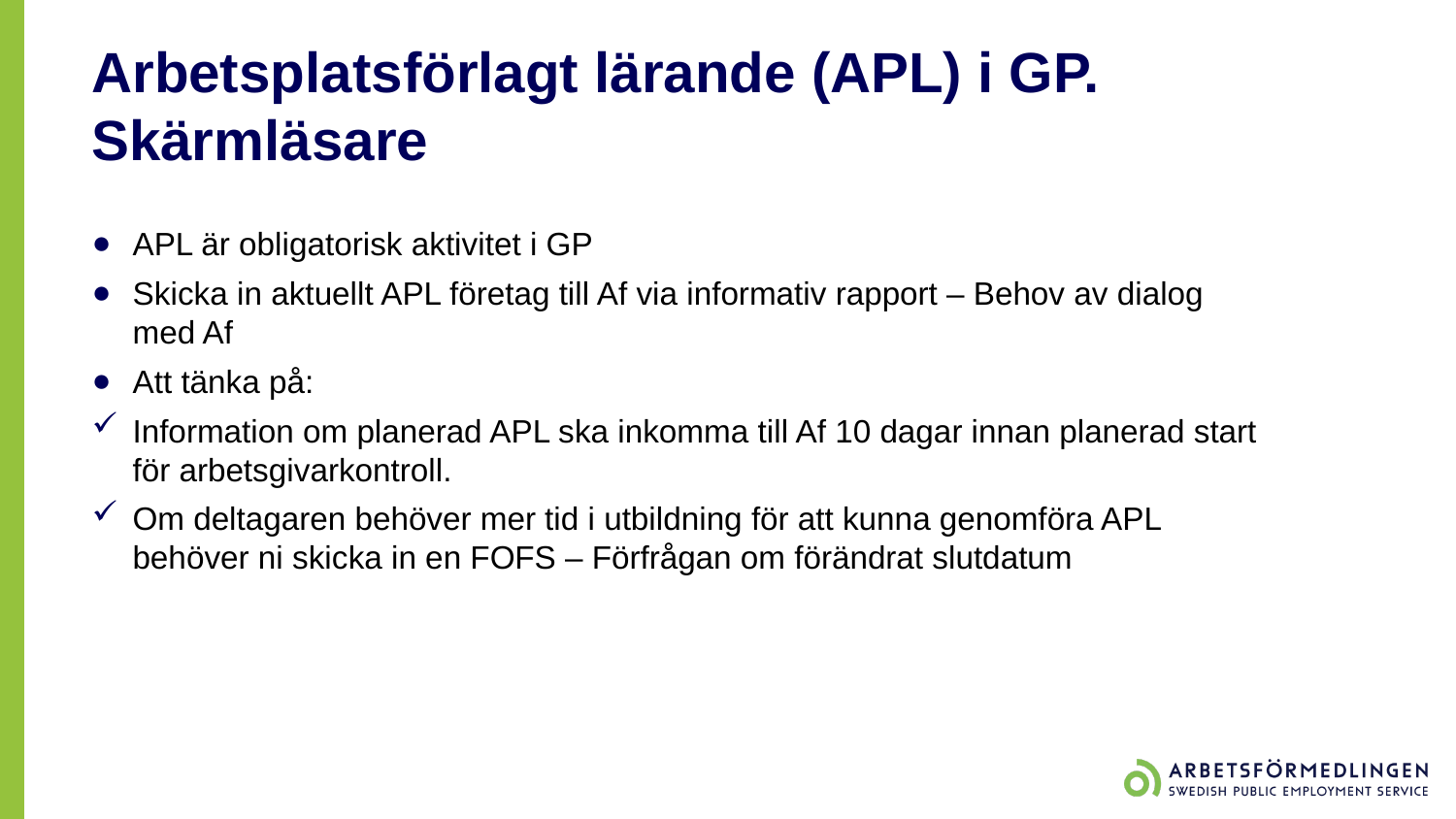

# Arbetsplatsförlagt lärande (APL) i GP. Skärmläsare
APL är obligatorisk aktivitet i GP
Skicka in aktuellt APL företag till Af via informativ rapport – Behov av dialog med Af
Att tänka på:
Information om planerad APL ska inkomma till Af 10 dagar innan planerad start för arbetsgivarkontroll.
Om deltagaren behöver mer tid i utbildning för att kunna genomföra APL behöver ni skicka in en FOFS – Förfrågan om förändrat slutdatum